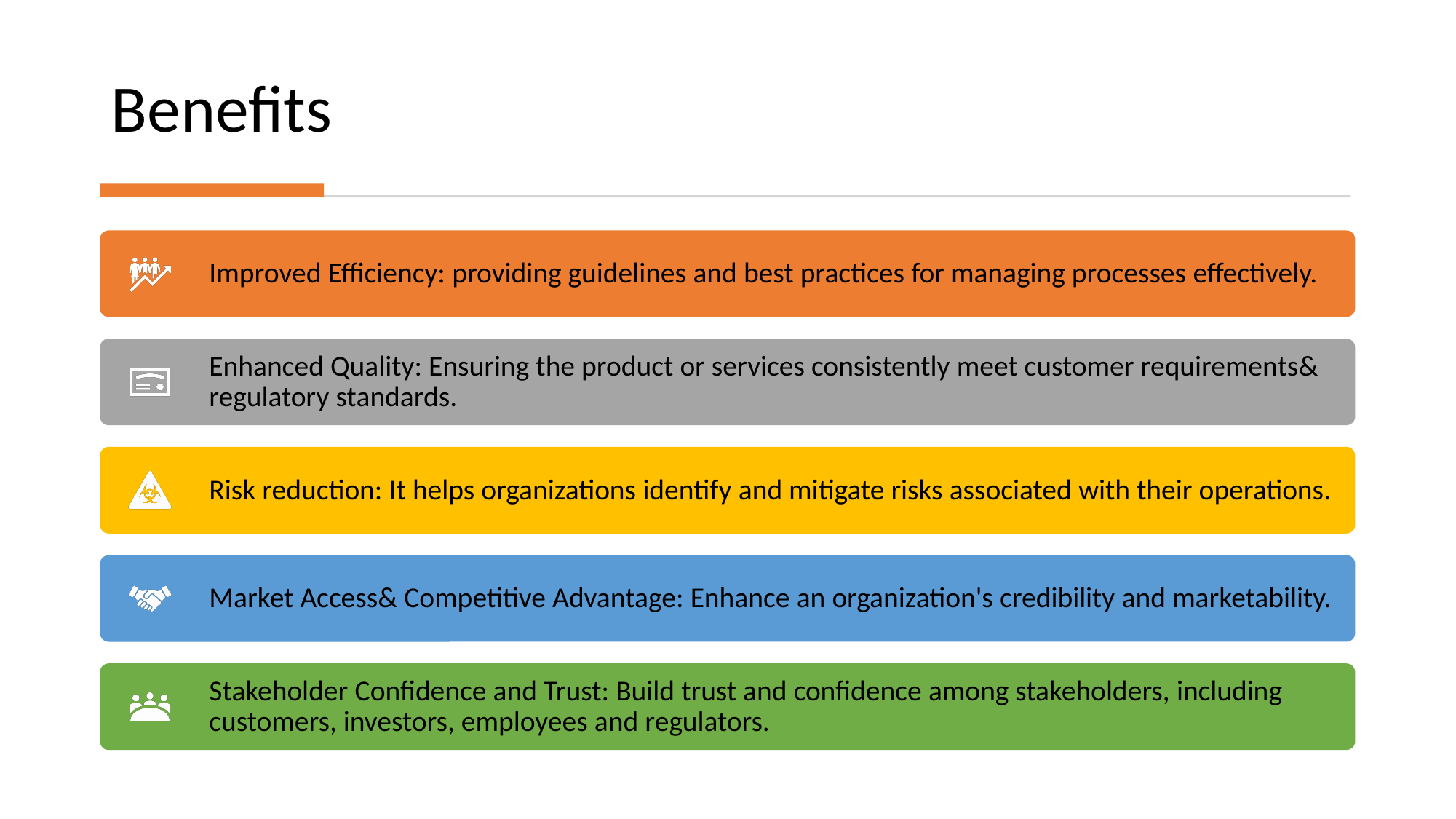

# Benefits

Improved Efficiency: providing guidelines and best practices for managing processes effectively.
Enhanced Quality: Ensuring the product or services consistently meet customer requirements& regulatory standards.
Risk reduction: It helps organizations identify and mitigate risks associated with their operations.
Market Access& Competitive Advantage: Enhance an organization's credibility and marketability.
Stakeholder Confidence and Trust: Build trust and confidence among stakeholders, including customers, investors, employees and regulators.